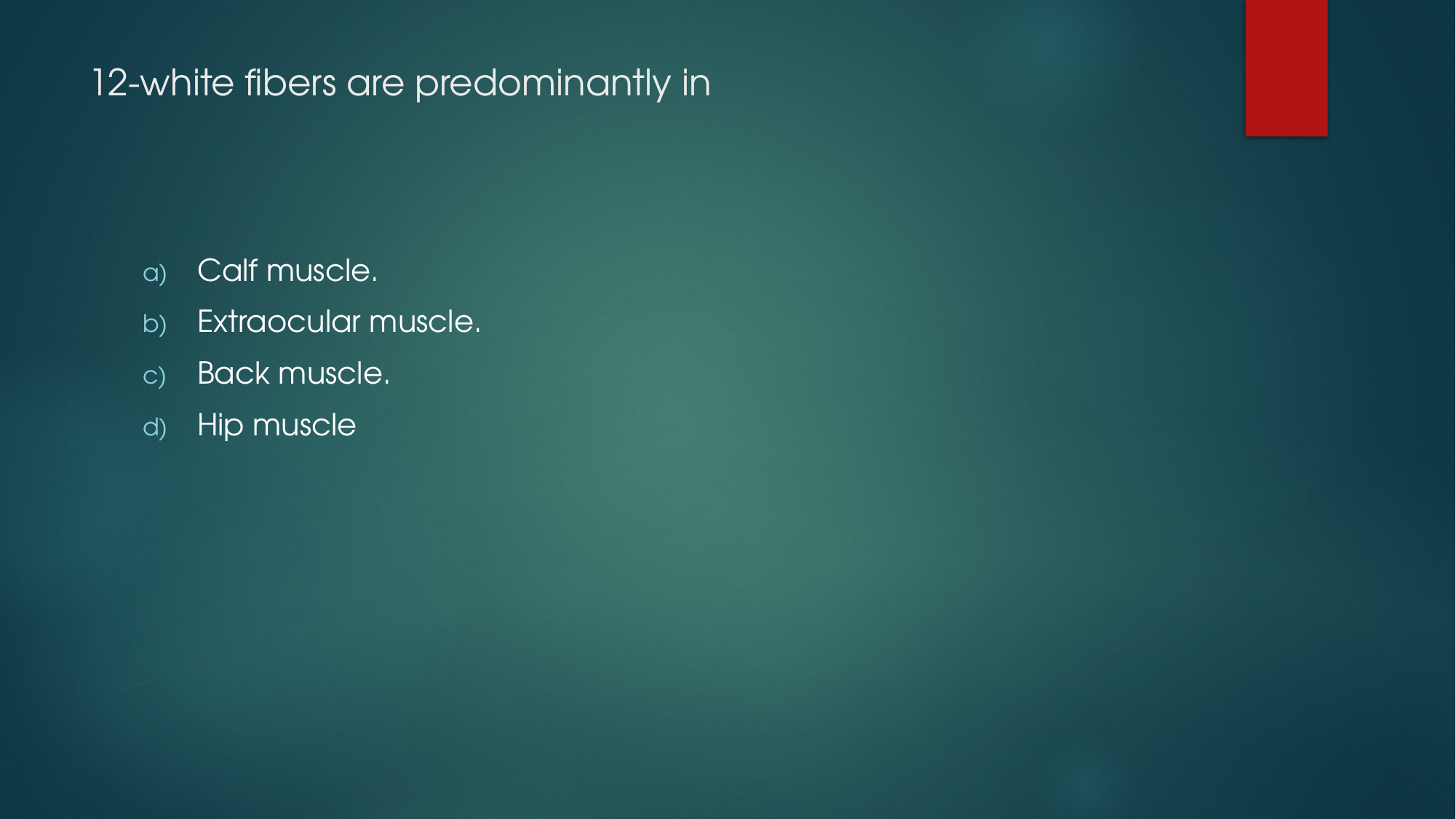

# 12-white fibers are predominantly in
Calf muscle.
Extraocular muscle.
Back muscle.
Hip muscle